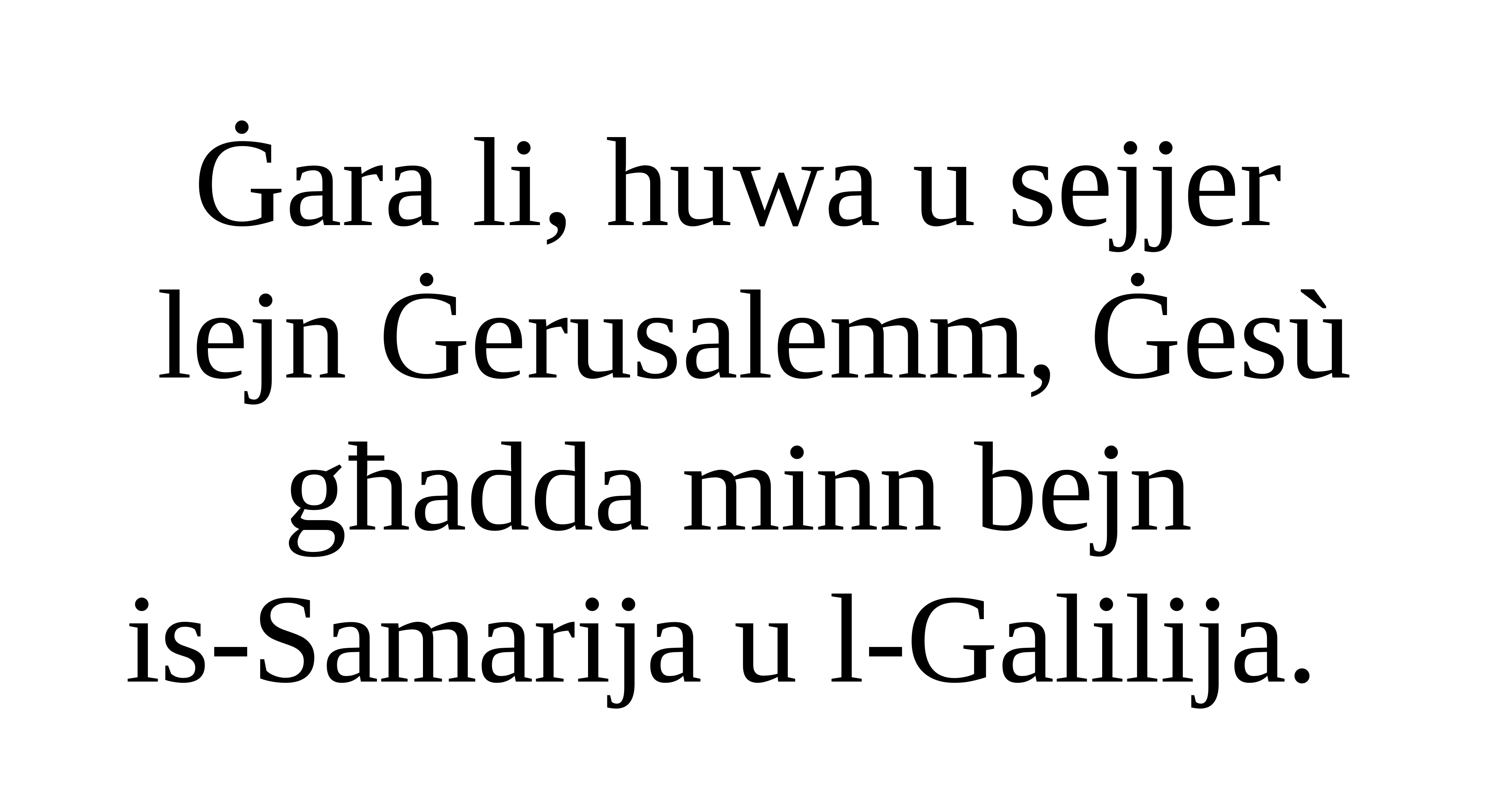

Ġara li, huwa u sejjer
lejn Ġerusalemm, Ġesù għadda minn bejn
is-Samarija u l-Galilija.